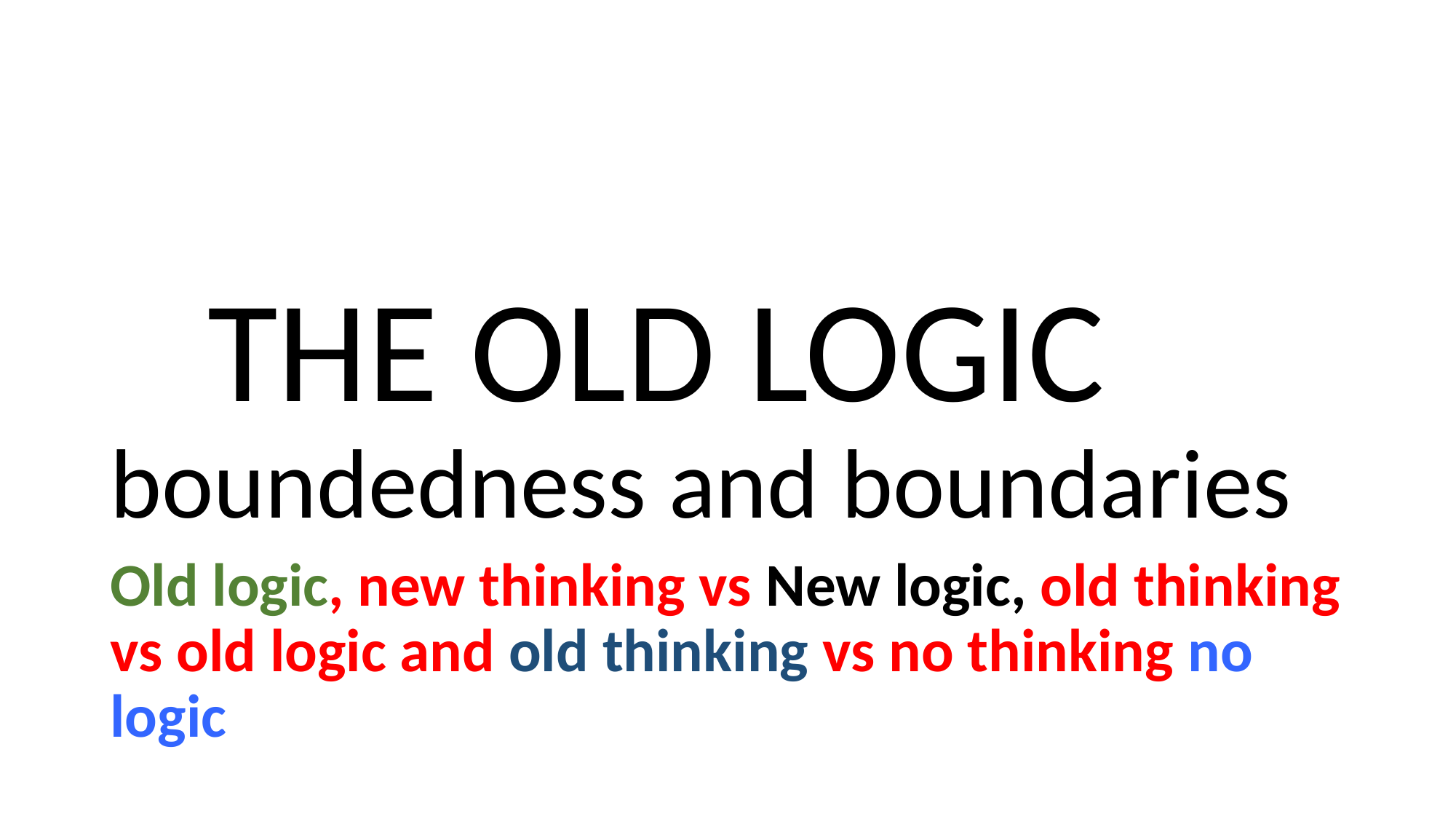

# THE OLD LOGIC boundedness and boundaries
Old logic, new thinking vs New logic, old thinking vs old logic and old thinking vs no thinking no logic